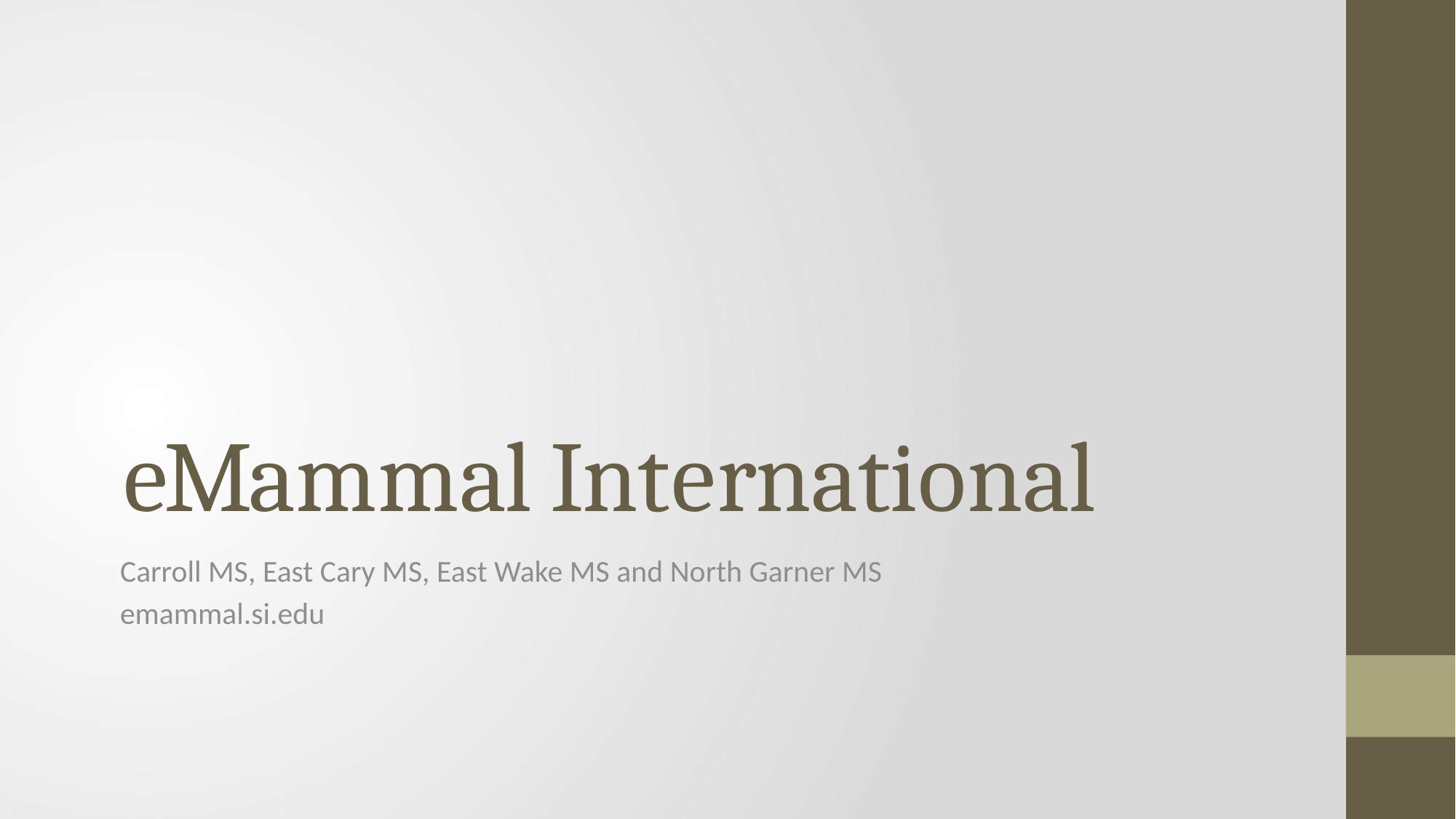

# eMammal International
Carroll MS, East Cary MS, East Wake MS and North Garner MS
emammal.si.edu